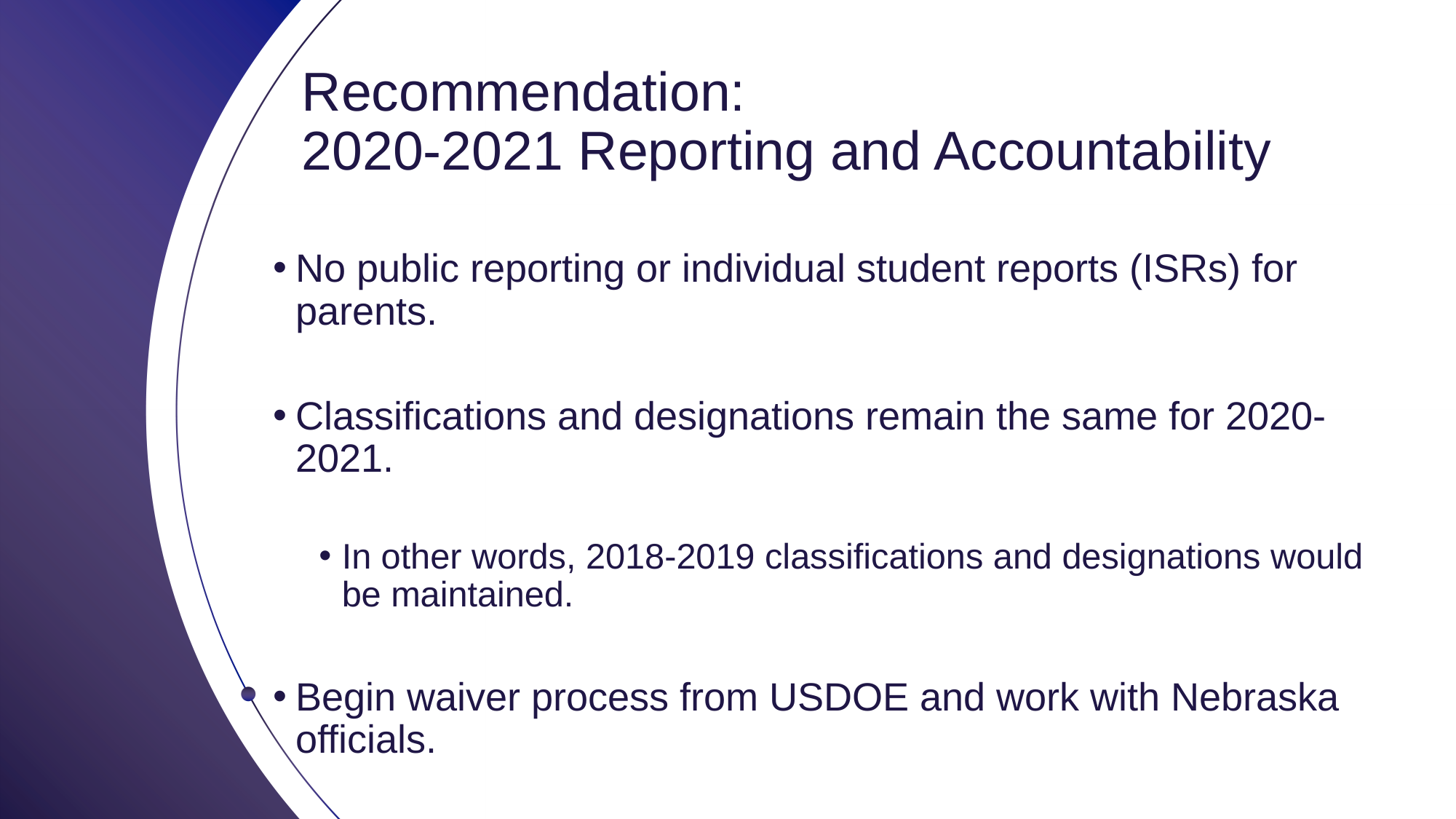

# Recommendation: 2020-2021 Reporting and Accountability
No public reporting or individual student reports (ISRs) for parents.

Classifications and designations remain the same for 2020-2021.

In other words, 2018-2019 classifications and designations would be maintained.

Begin waiver process from USDOE and work with Nebraska officials.